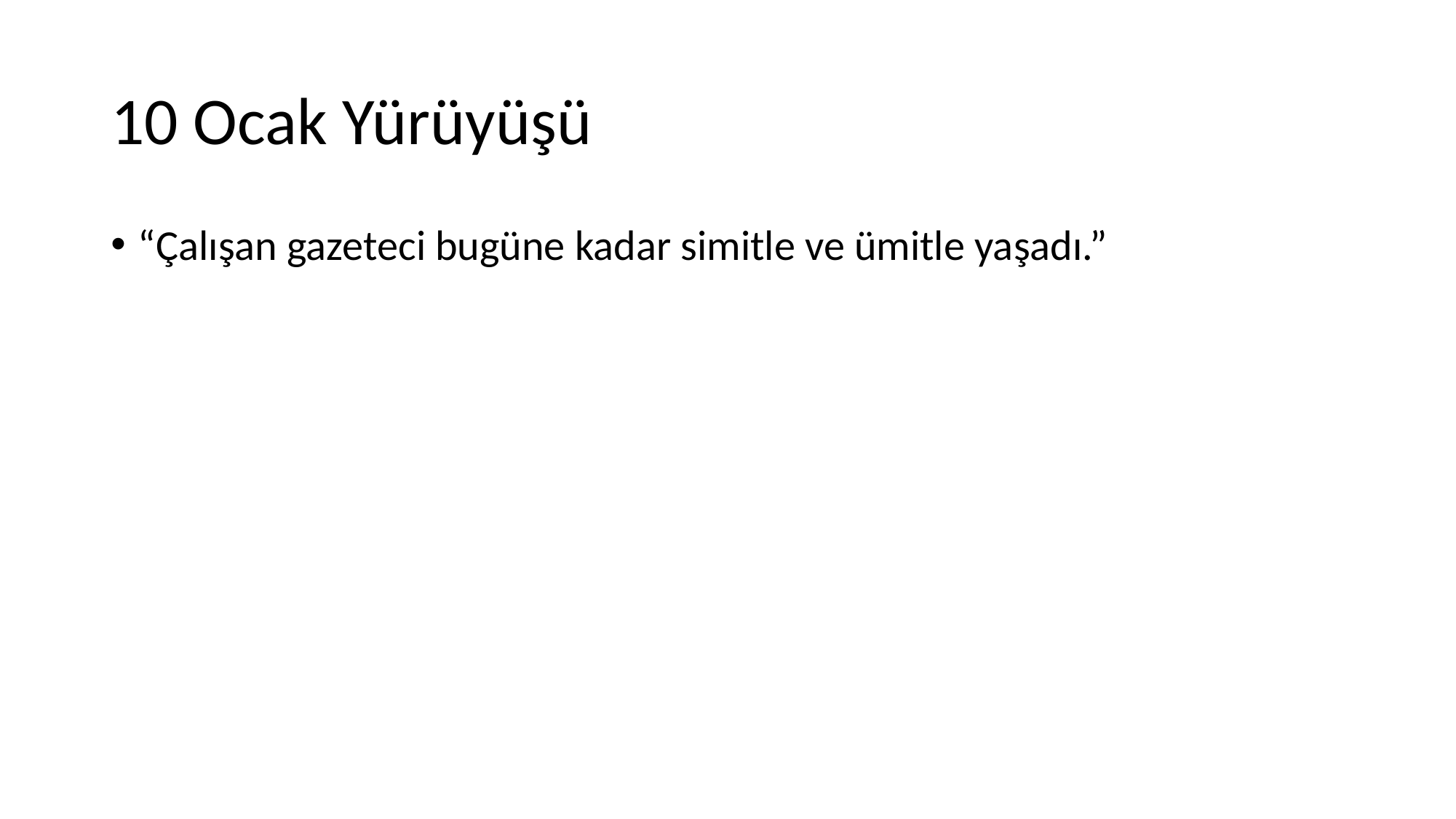

# 10 Ocak Yürüyüşü
“Çalışan gazeteci bugüne kadar simitle ve ümitle yaşadı.”